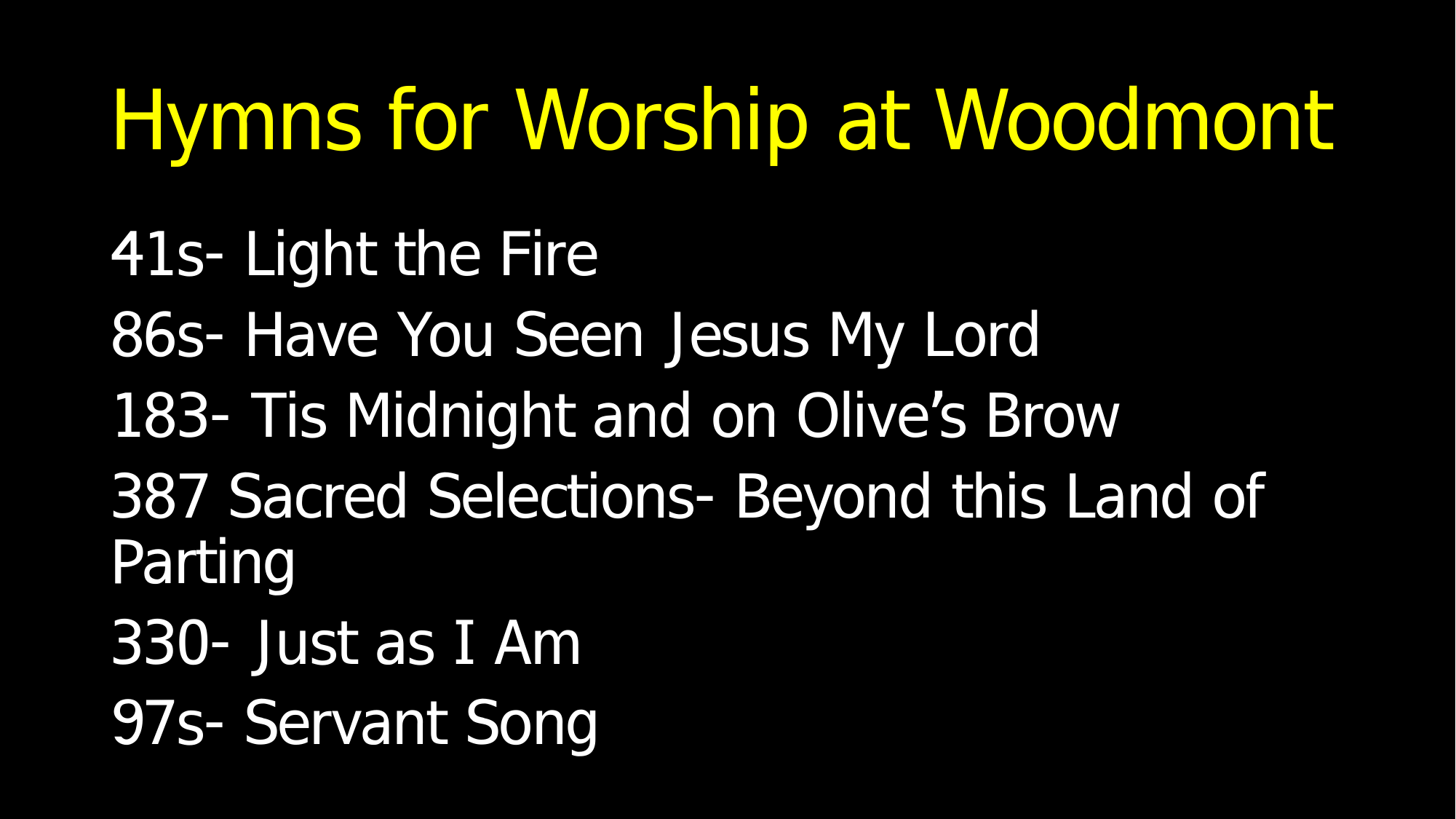

# Hymns for Worship at Woodmont
41s- Light the Fire
86s- Have You Seen Jesus My Lord
183- Tis Midnight and on Olive’s Brow
387 Sacred Selections- Beyond this Land of Parting
330- Just as I Am
97s- Servant Song